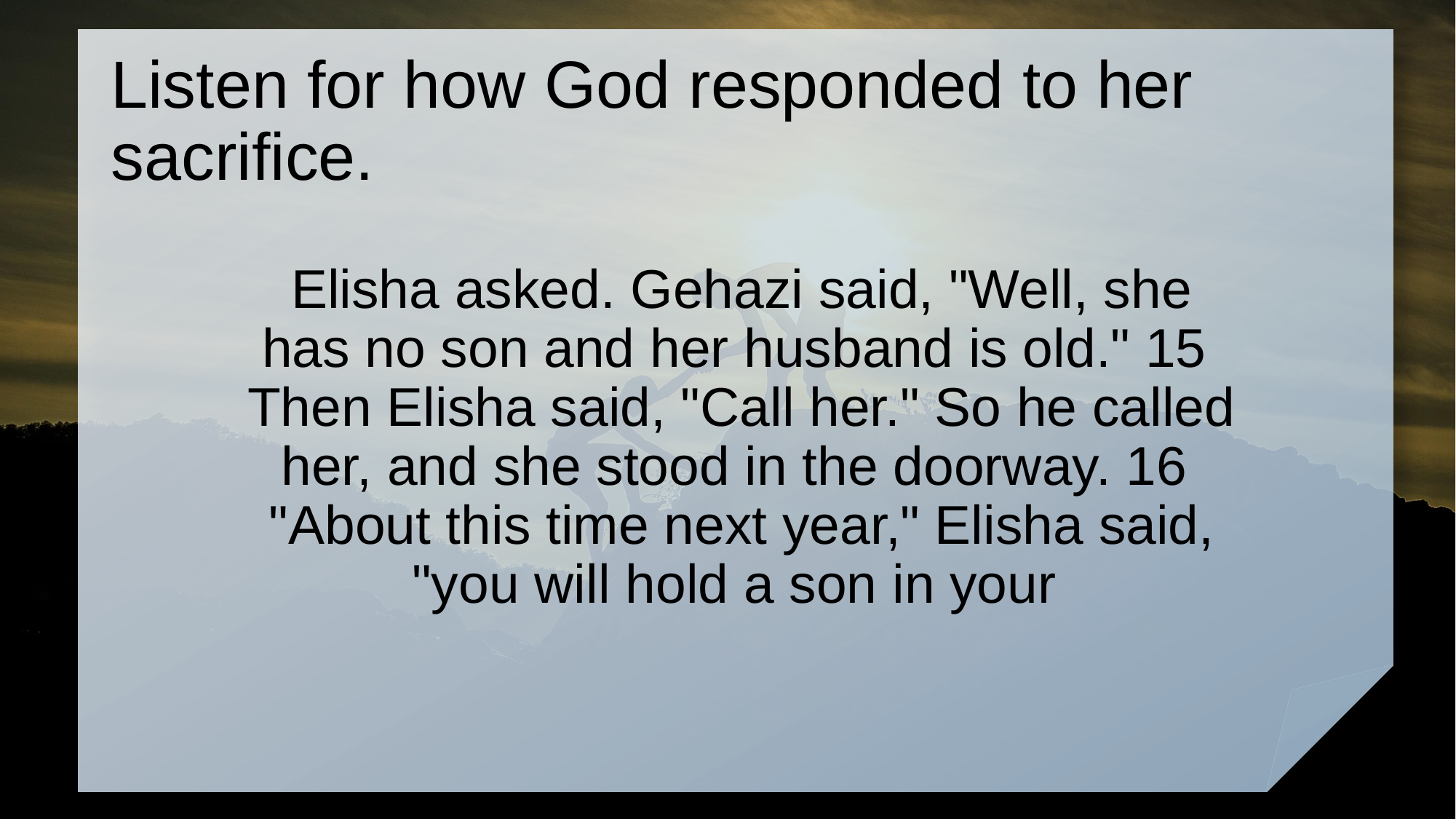

# Listen for how God responded to her sacrifice.
Elisha asked. Gehazi said, "Well, she has no son and her husband is old." 15  Then Elisha said, "Call her." So he called her, and she stood in the doorway. 16  "About this time next year," Elisha said, "you will hold a son in your